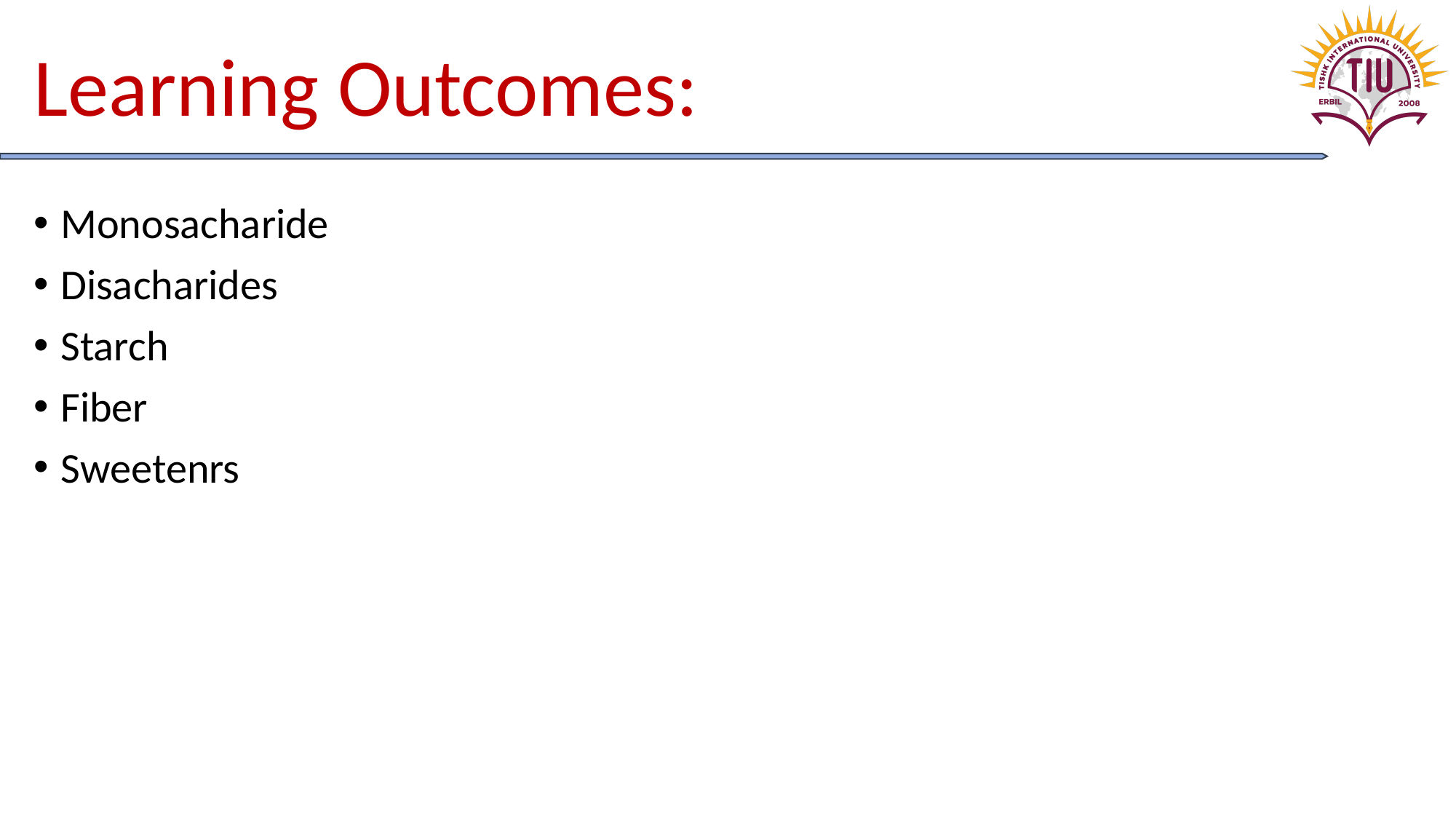

# Learning Outcomes:
Monosacharide
Disacharides
Starch
Fiber
Sweetenrs